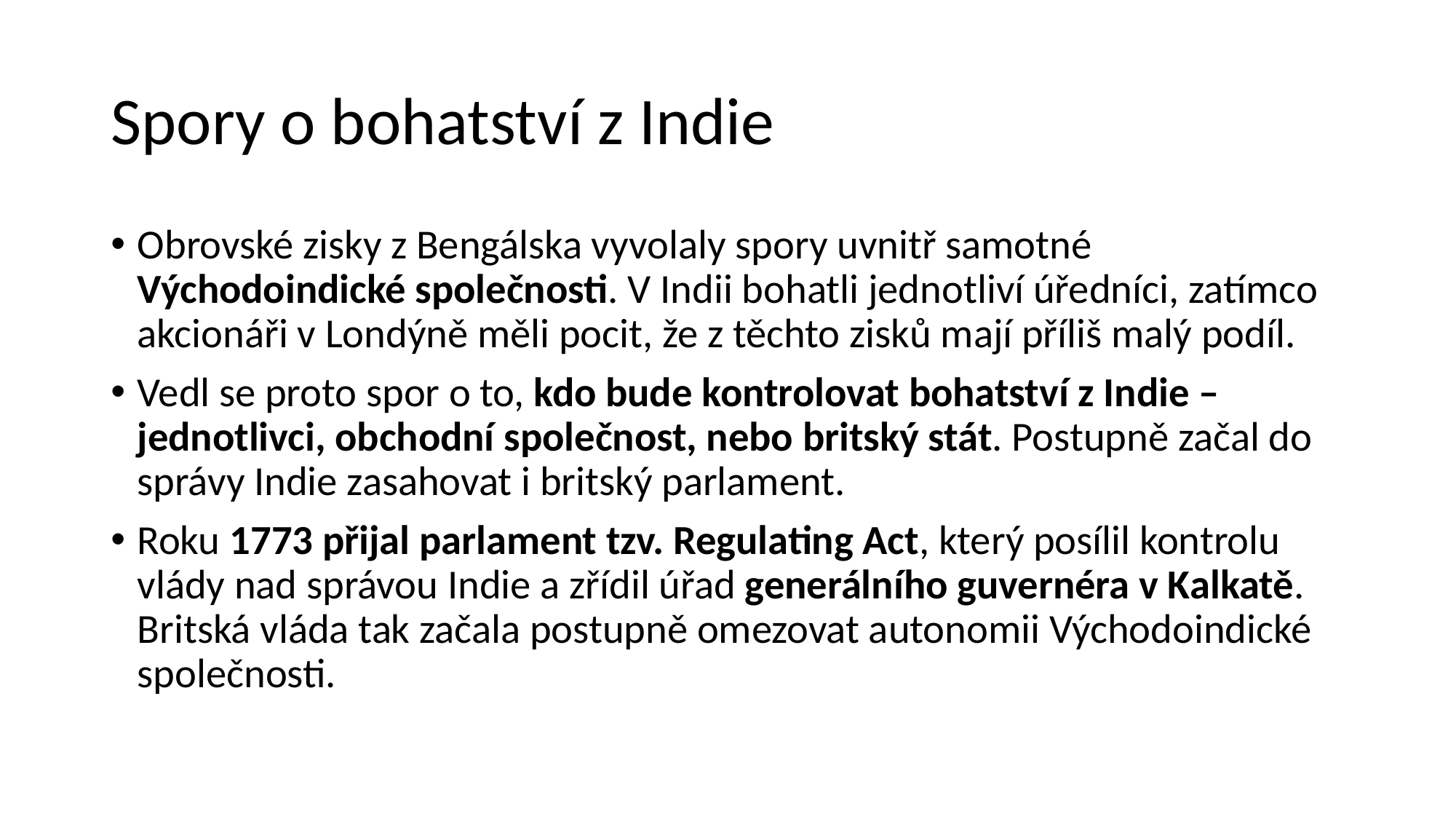

# Spory o bohatství z Indie
Obrovské zisky z Bengálska vyvolaly spory uvnitř samotné Východoindické společnosti. V Indii bohatli jednotliví úředníci, zatímco akcionáři v Londýně měli pocit, že z těchto zisků mají příliš malý podíl.
Vedl se proto spor o to, kdo bude kontrolovat bohatství z Indie – jednotlivci, obchodní společnost, nebo britský stát. Postupně začal do správy Indie zasahovat i britský parlament.
Roku 1773 přijal parlament tzv. Regulating Act, který posílil kontrolu vlády nad správou Indie a zřídil úřad generálního guvernéra v Kalkatě. Britská vláda tak začala postupně omezovat autonomii Východoindické společnosti.